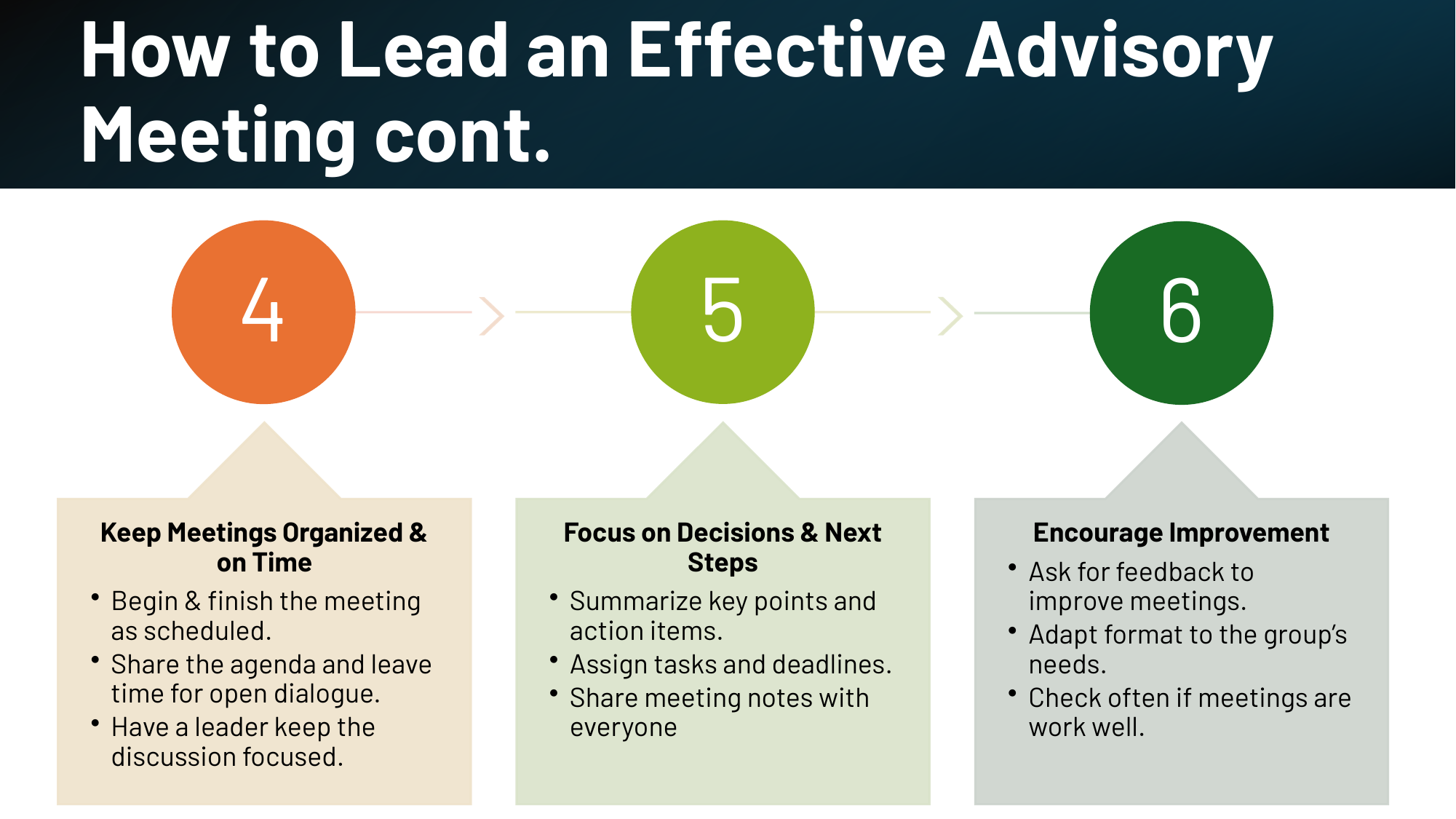

# How to Lead an Effective Advisory Meeting cont.
4
Keep Meetings Organized & on Time
Begin & finish the meeting as scheduled.
Share the agenda and leave time for open dialogue.
Have a leader keep the discussion focused.
5
Focus on Decisions & Next Steps
Summarize key points and action items.
Assign tasks and deadlines.
Share meeting notes with everyone
6
Encourage Improvement
Ask for feedback to improve meetings.
Adapt format to the group’s needs.
Check often if meetings are work well.